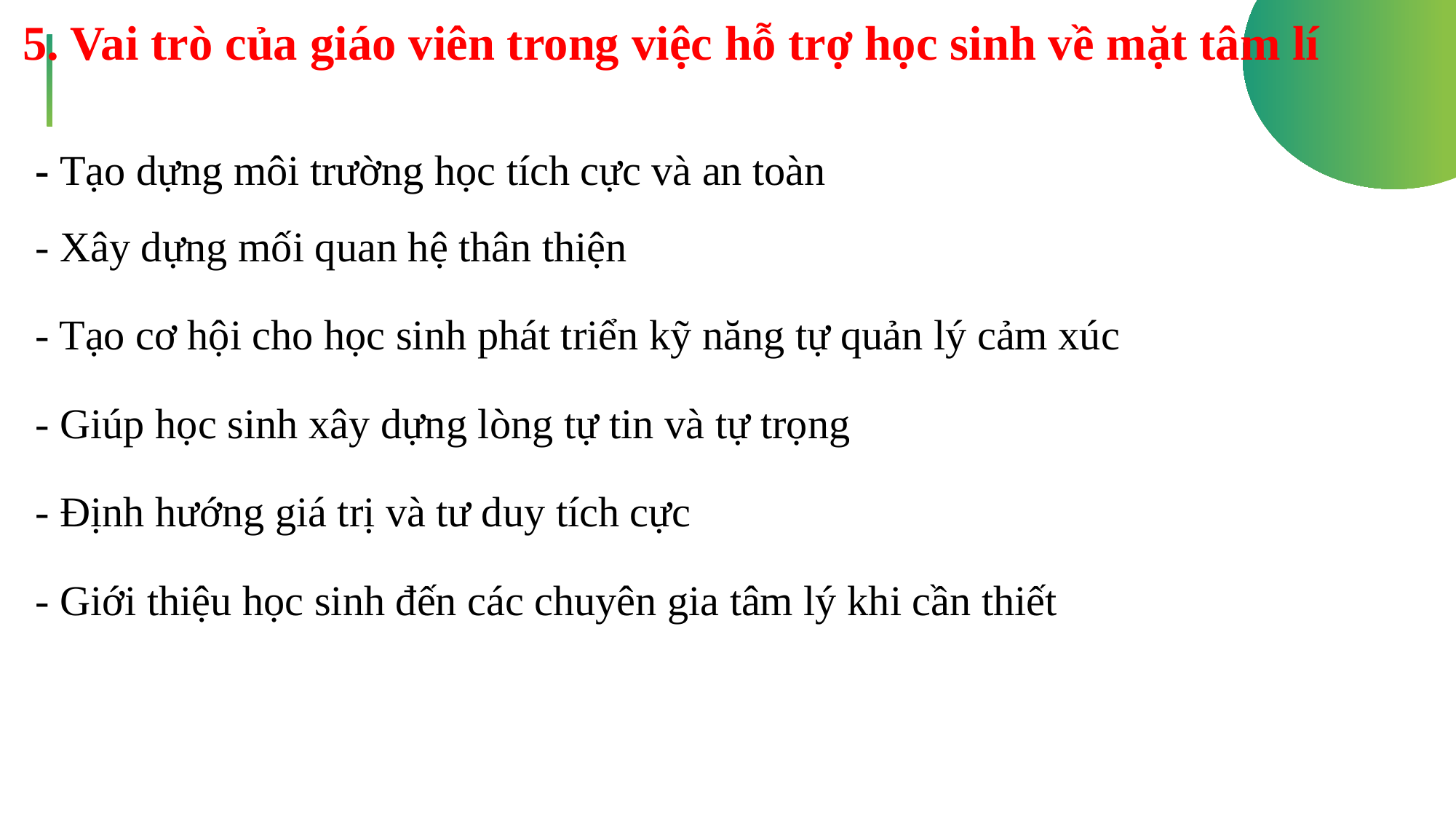

5. Vai trò của giáo viên trong việc hỗ trợ học sinh về mặt tâm lí

- Tạo dựng môi trường học tích cực và an toàn
- Xây dựng mối quan hệ thân thiện
- Tạo cơ hội cho học sinh phát triển kỹ năng tự quản lý cảm xúc
- Giúp học sinh xây dựng lòng tự tin và tự trọng
- Định hướng giá trị và tư duy tích cực
- Giới thiệu học sinh đến các chuyên gia tâm lý khi cần thiết